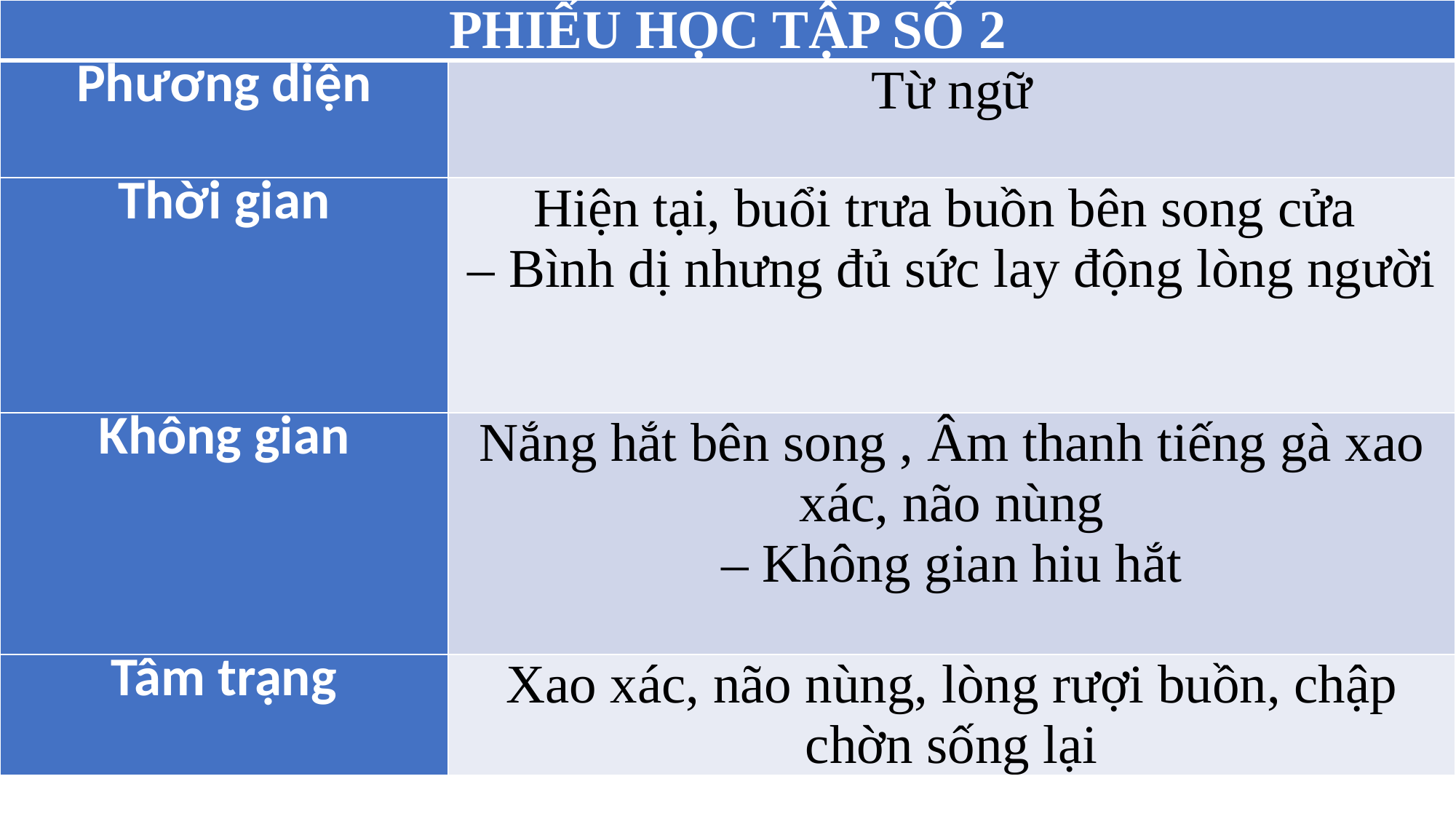

| PHIẾU HỌC TẬP SỐ 2 |  |
| --- | --- |
| Phương diện | Từ ngữ |
| Thời gian | Hiện tại, buổi trưa buồn bên song cửa – Bình dị nhưng đủ sức lay động lòng người |
| Không gian | Nắng hắt bên song , Âm thanh tiếng gà xao xác, não nùng – Không gian hiu hắt |
| Tâm trạng | Xao xác, não nùng, lòng rượi buồn, chập chờn sống lại |